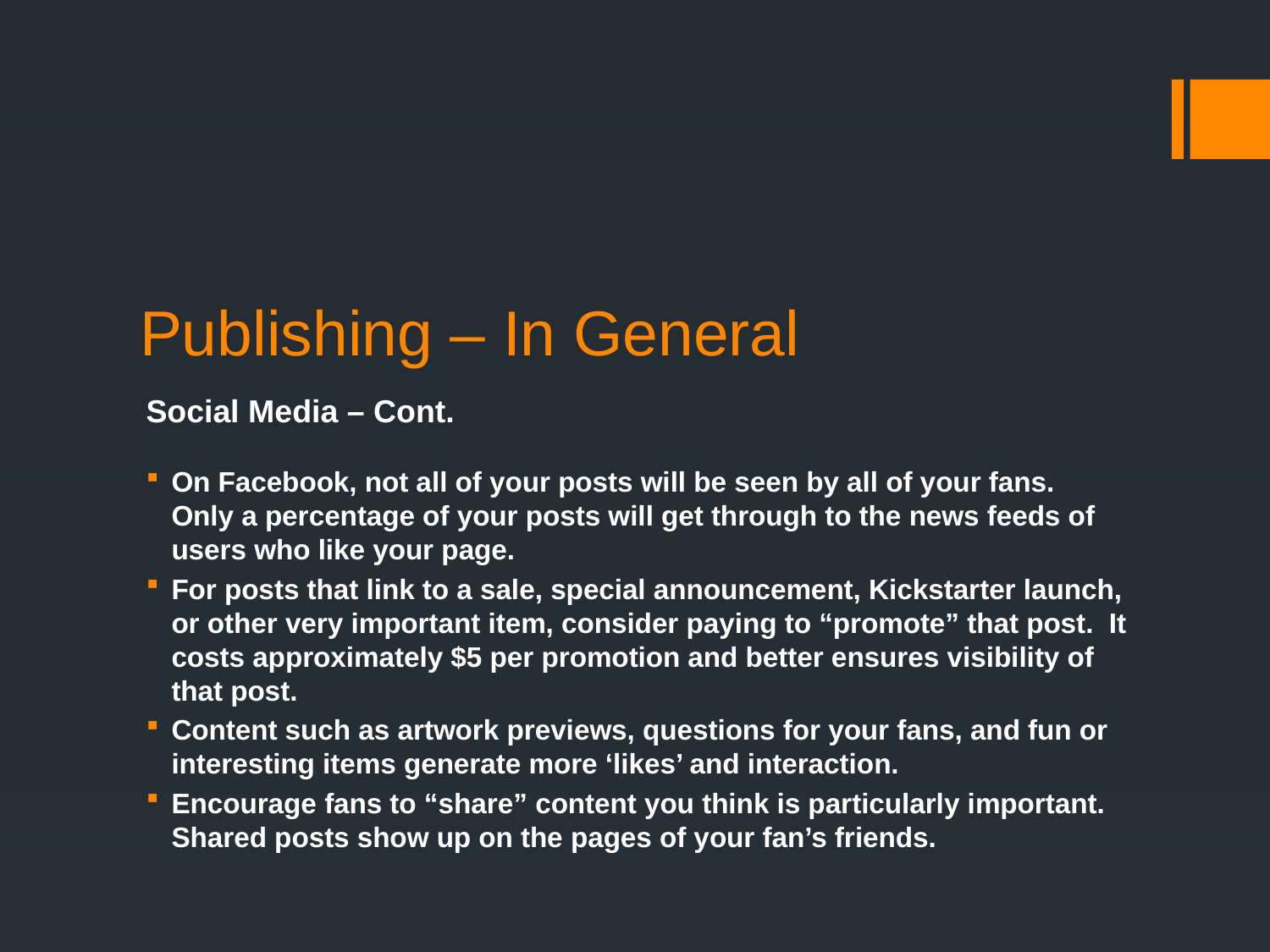

Publishing – In General
Social Media – Cont.
On Facebook, not all of your posts will be seen by all of your fans.  Only a percentage of your posts will get through to the news feeds of users who like your page.
For posts that link to a sale, special announcement, Kickstarter launch, or other very important item, consider paying to “promote” that post.  It costs approximately $5 per promotion and better ensures visibility of that post.
Content such as artwork previews, questions for your fans, and fun or interesting items generate more ‘likes’ and interaction.
Encourage fans to “share” content you think is particularly important.  Shared posts show up on the pages of your fan’s friends.